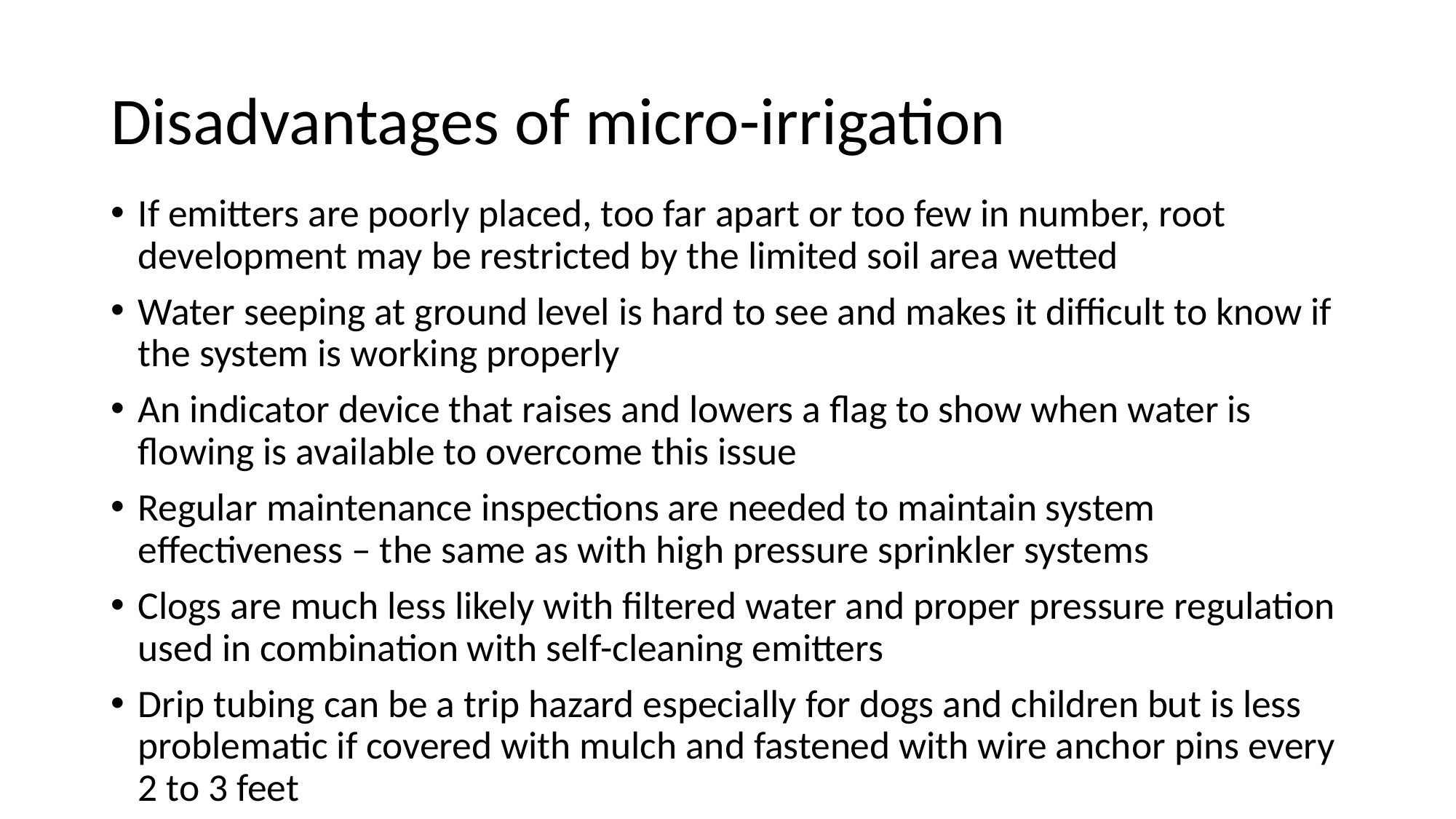

# Disadvantages of micro-irrigation
If emitters are poorly placed, too far apart or too few in number, root development may be restricted by the limited soil area wetted
Water seeping at ground level is hard to see and makes it difficult to know if the system is working properly
An indicator device that raises and lowers a flag to show when water is flowing is available to overcome this issue
Regular maintenance inspections are needed to maintain system effectiveness – the same as with high pressure sprinkler systems
Clogs are much less likely with filtered water and proper pressure regulation used in combination with self-cleaning emitters
Drip tubing can be a trip hazard especially for dogs and children but is less problematic if covered with mulch and fastened with wire anchor pins every 2 to 3 feet